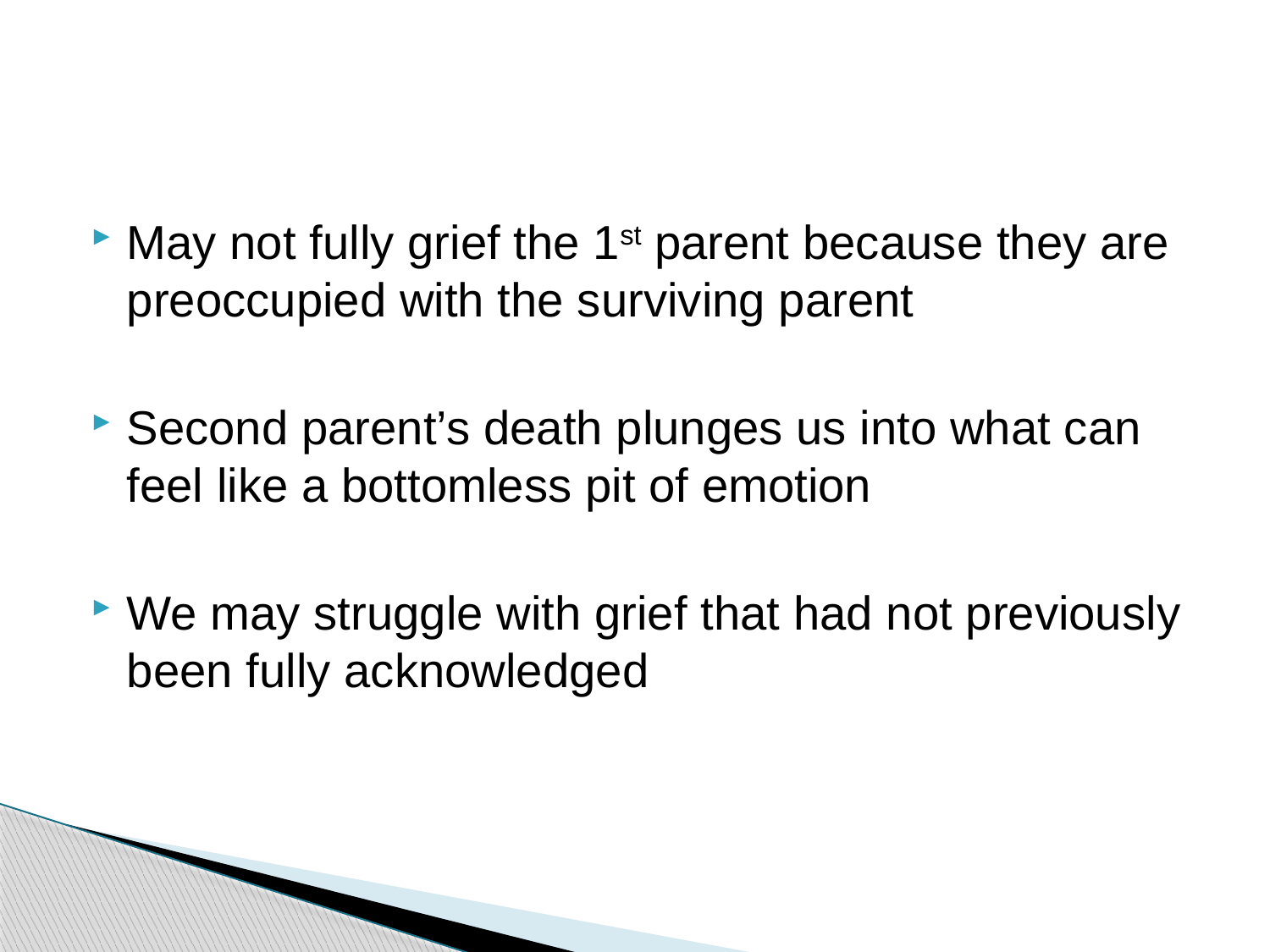

#
May not fully grief the 1st parent because they are preoccupied with the surviving parent

Second parent’s death plunges us into what can feel like a bottomless pit of emotion

We may struggle with grief that had not previously been fully acknowledged